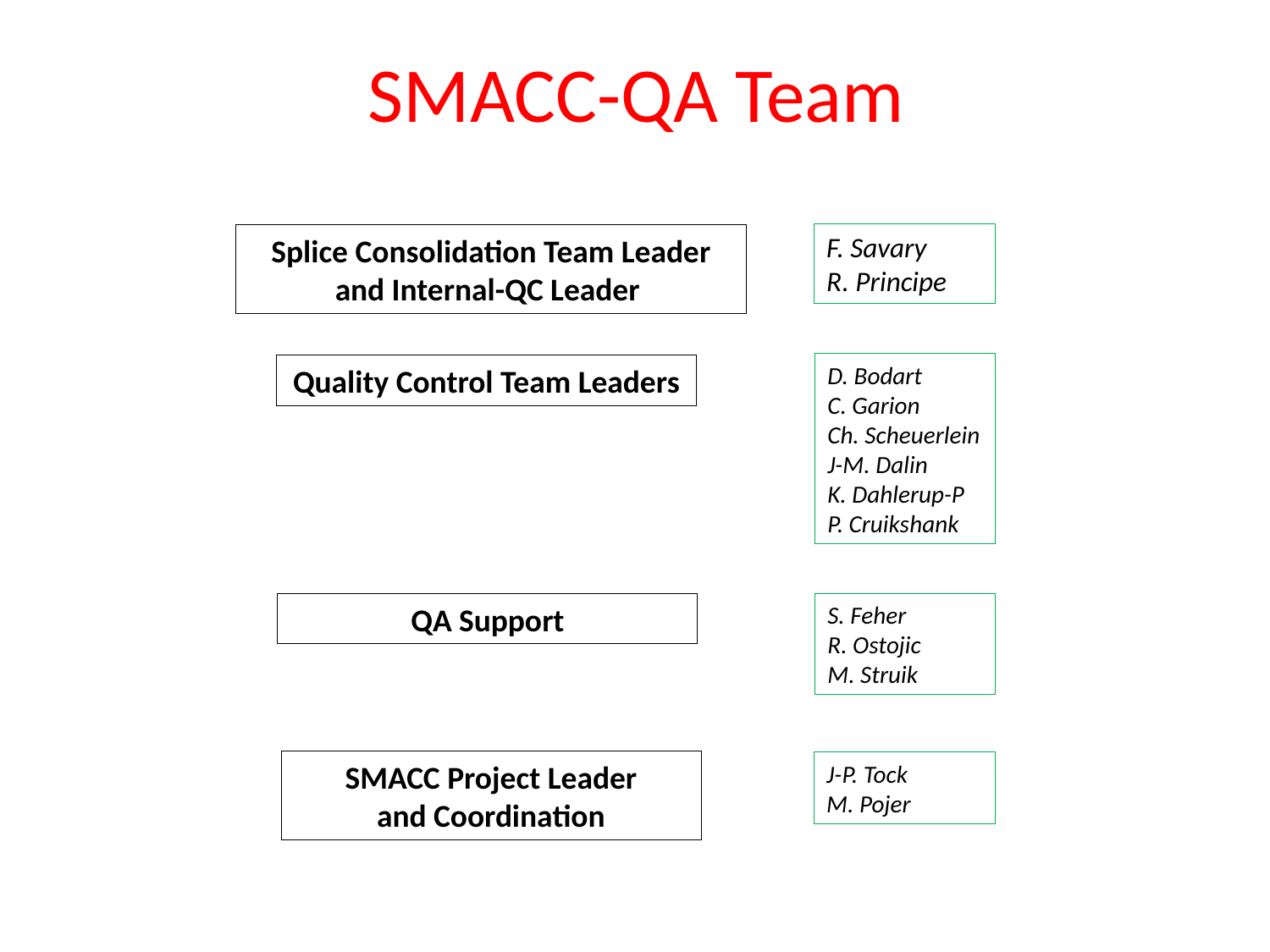

# SMACC-QA Team
F. Savary
R. Principe
Splice Consolidation Team Leader and Internal-QC Leader
D. Bodart
C. Garion
Ch. Scheuerlein
J-M. Dalin
K. Dahlerup-P
P. Cruikshank
Quality Control Team Leaders
QA Support
S. Feher
R. Ostojic
M. Struik
SMACC Project Leader
and Coordination
J-P. Tock
M. Pojer